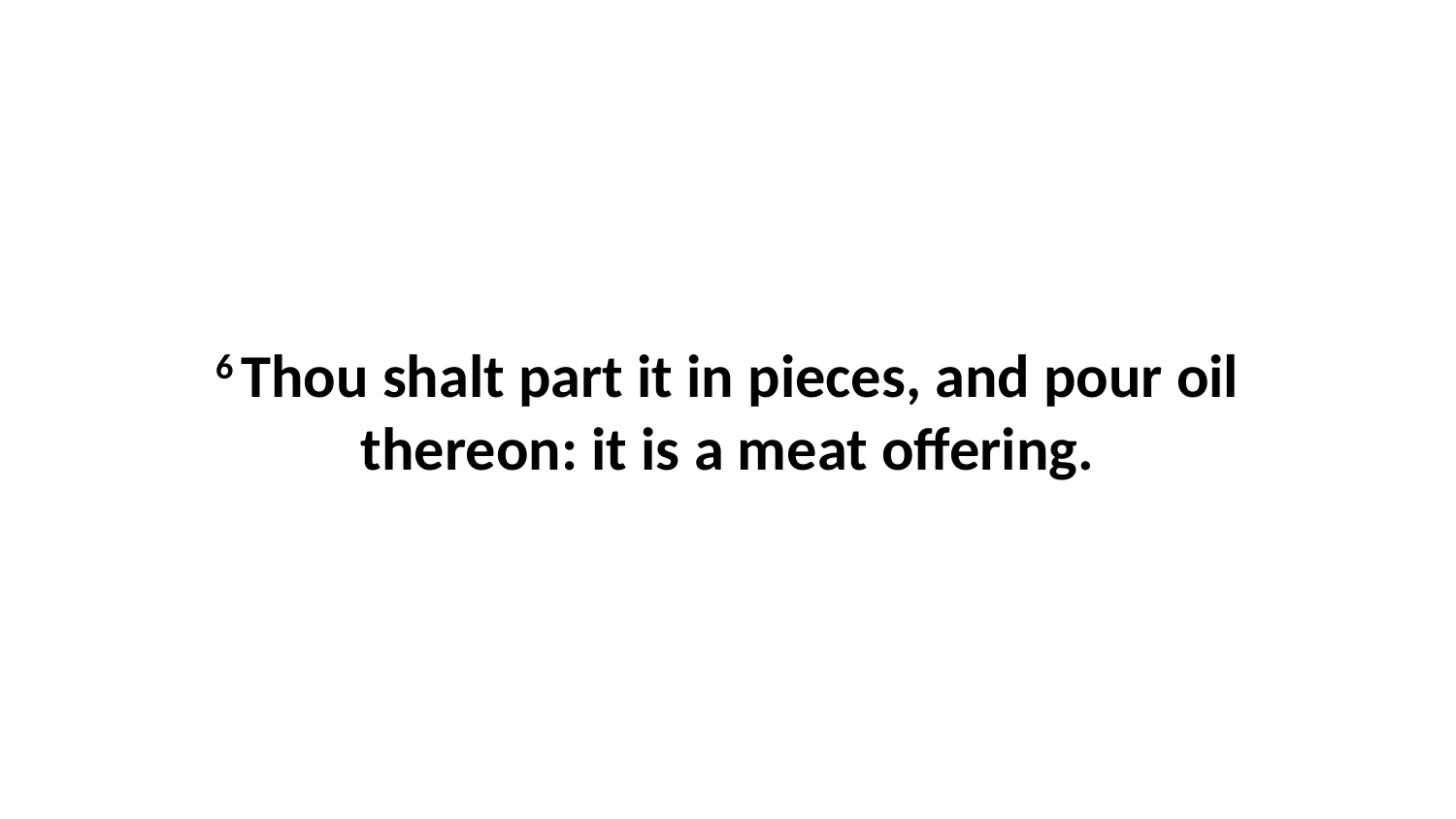

6 Thou shalt part it in pieces, and pour oil thereon: it is a meat offering.